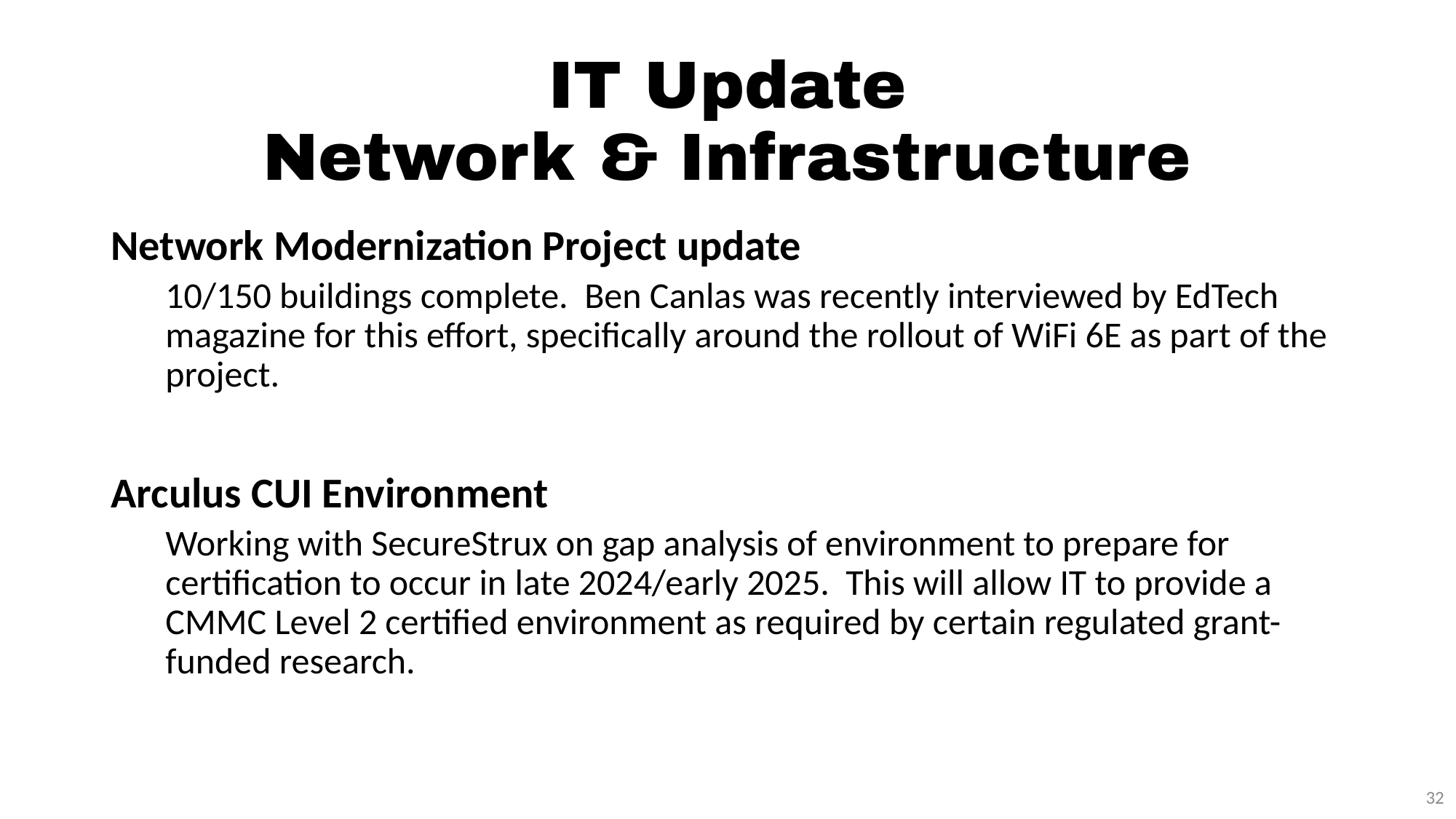

# IT Update Network & Infrastructure
Network Modernization Project update
10/150 buildings complete.  Ben Canlas was recently interviewed by EdTech magazine for this effort, specifically around the rollout of WiFi 6E as part of the project.

Arculus CUI Environment
Working with SecureStrux on gap analysis of environment to prepare for certification to occur in late 2024/early 2025.  This will allow IT to provide a CMMC Level 2 certified environment as required by certain regulated grant-funded research.

32